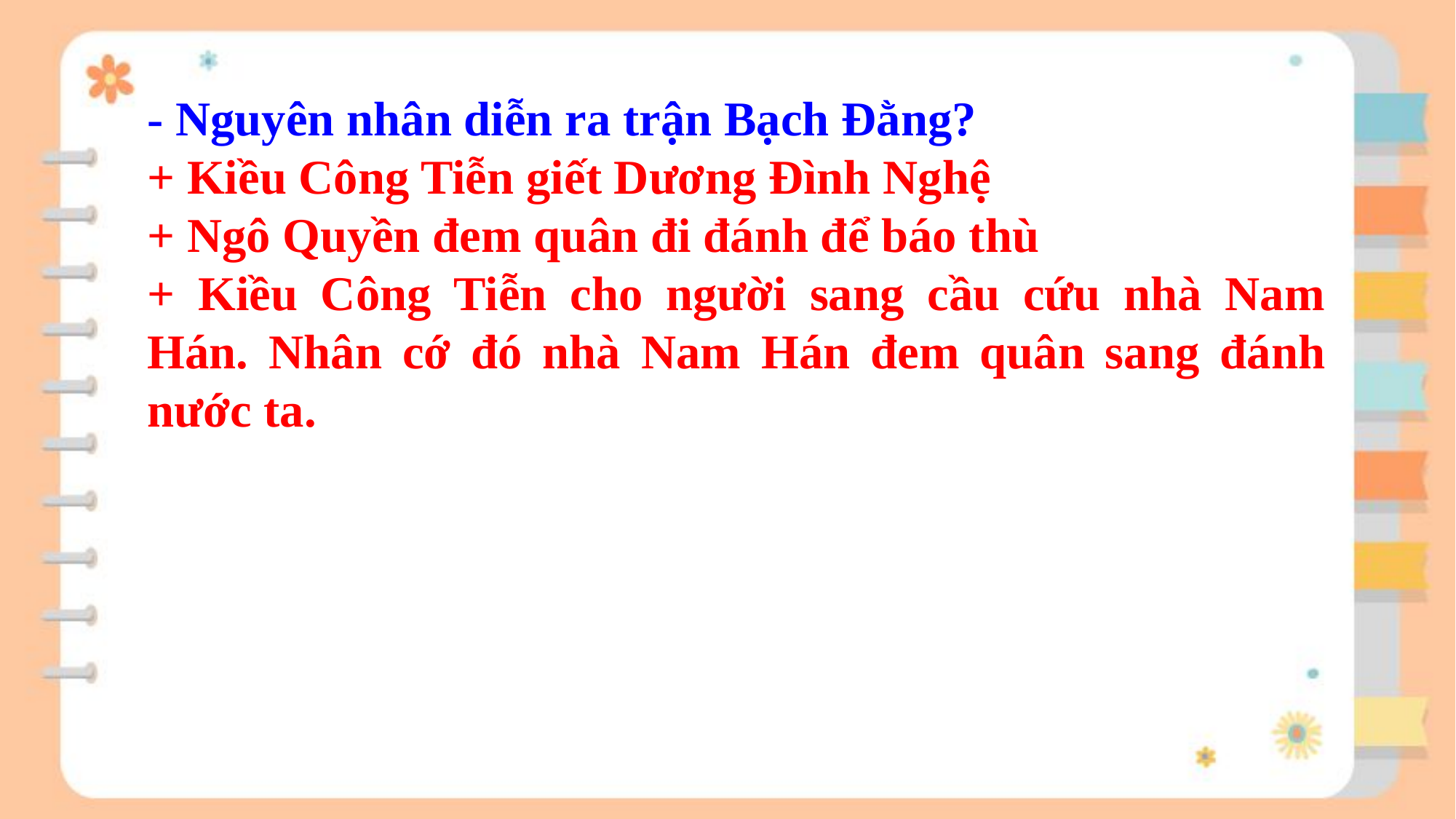

- Nguyên nhân diễn ra trận Bạch Đằng?
+ Kiều Công Tiễn giết Dương Đình Nghệ
+ Ngô Quyền đem quân đi đánh để báo thù
+ Kiều Công Tiễn cho người sang cầu cứu nhà Nam Hán. Nhân cớ đó nhà Nam Hán đem quân sang đánh nước ta.